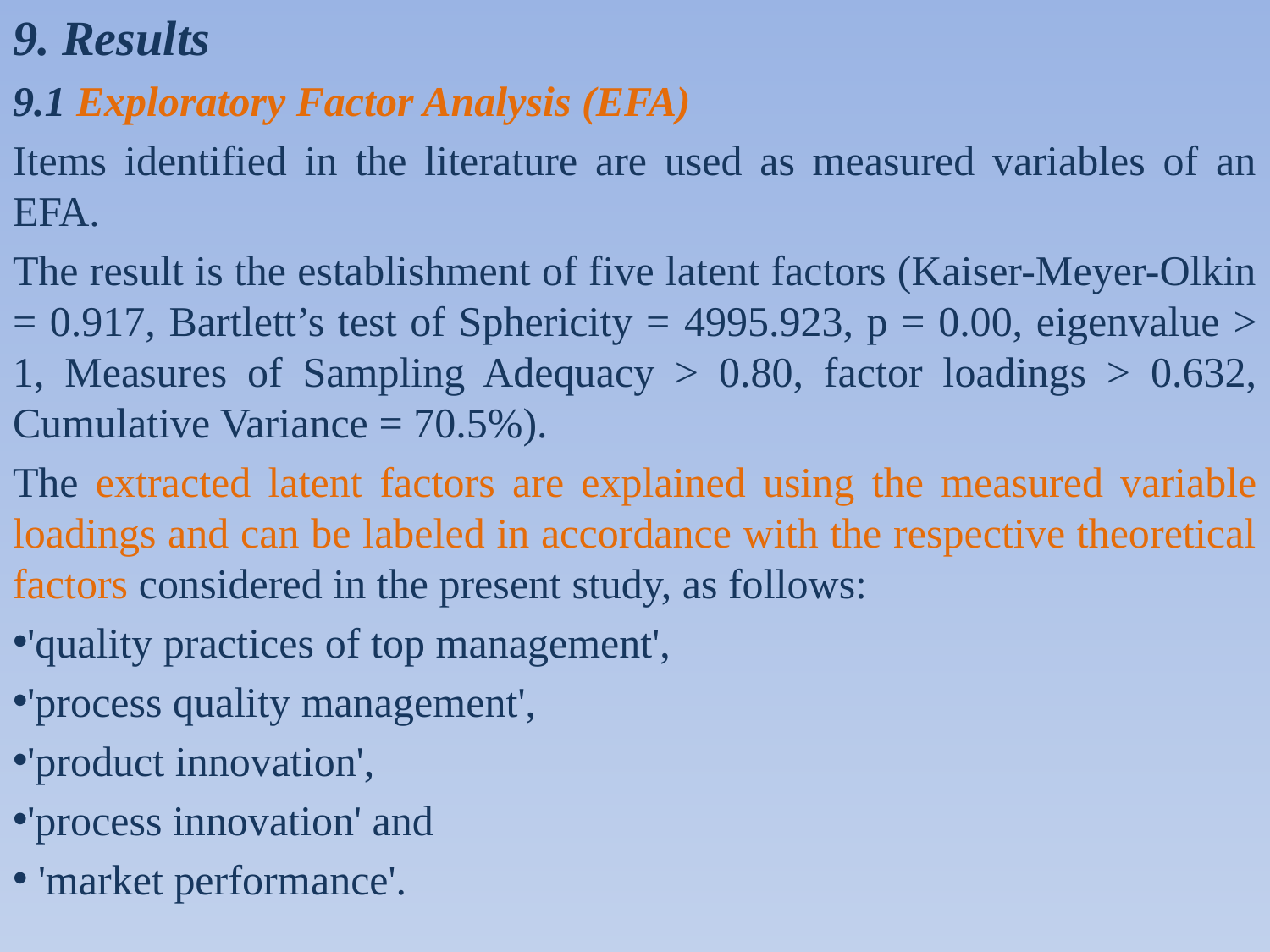

9. Results
9.1 Exploratory Factor Analysis (EFA)
Items identified in the literature are used as measured variables of an EFA.
The result is the establishment of five latent factors (Kaiser-Meyer-Olkin = 0.917, Bartlett’s test of Sphericity = 4995.923, p = 0.00, eigenvalue > 1, Measures of Sampling Adequacy > 0.80, factor loadings > 0.632, Cumulative Variance = 70.5%).
The extracted latent factors are explained using the measured variable loadings and can be labeled in accordance with the respective theoretical factors considered in the present study, as follows:
'quality practices of top management',
'process quality management',
'product innovation',
'process innovation' and
 'market performance'.